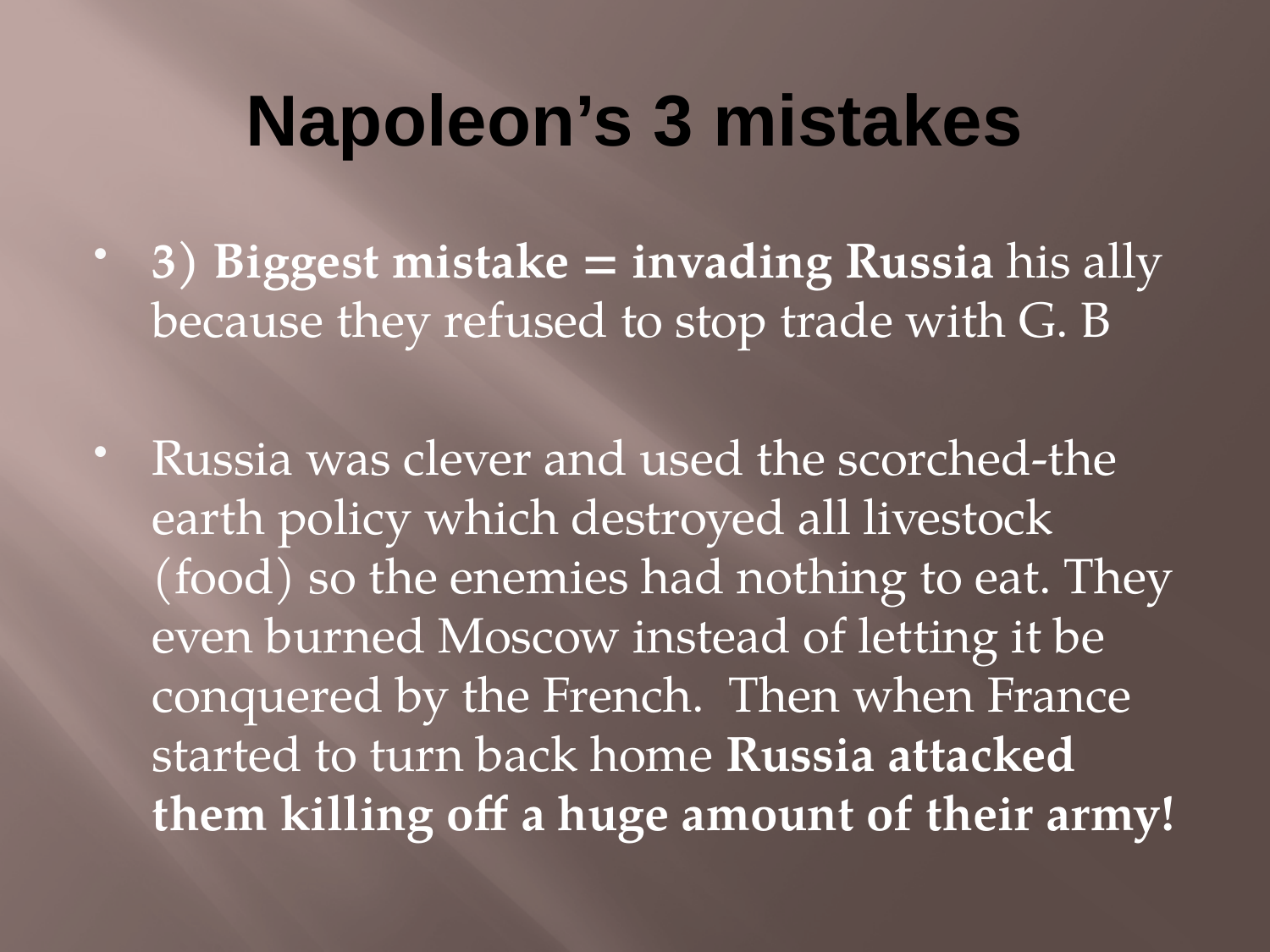

# Napoleon’s 3 mistakes
3) Biggest mistake = invading Russia his ally because they refused to stop trade with G. B

Russia was clever and used the scorched-the earth policy which destroyed all livestock (food) so the enemies had nothing to eat. They even burned Moscow instead of letting it be conquered by the French.  Then when France started to turn back home Russia attacked them killing off a huge amount of their army!